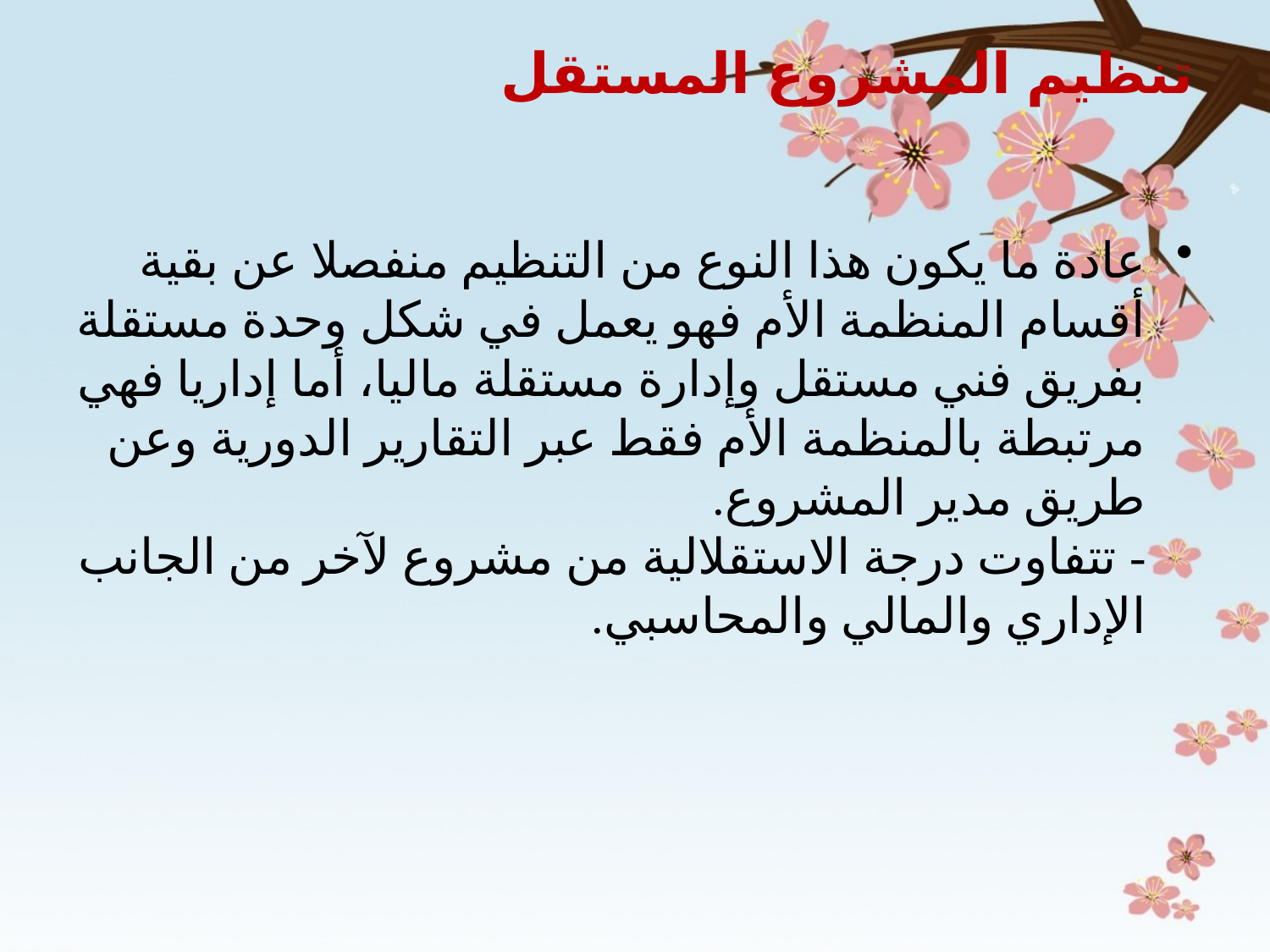

# تنظيم المشروع المستقل
عادة ما يكون هذا النوع من التنظيم منفصلا عن بقية أقسام المنظمة الأم فهو يعمل في شكل وحدة مستقلة بفريق فني مستقل وإدارة مستقلة ماليا، أما إداريا فهي مرتبطة بالمنظمة الأم فقط عبر التقارير الدورية وعن طریق مدیر المشروع.
- تتفاوت درجة الاستقلالية من مشروع لآخر من الجانب الإداري والمالي والمحاسبي.